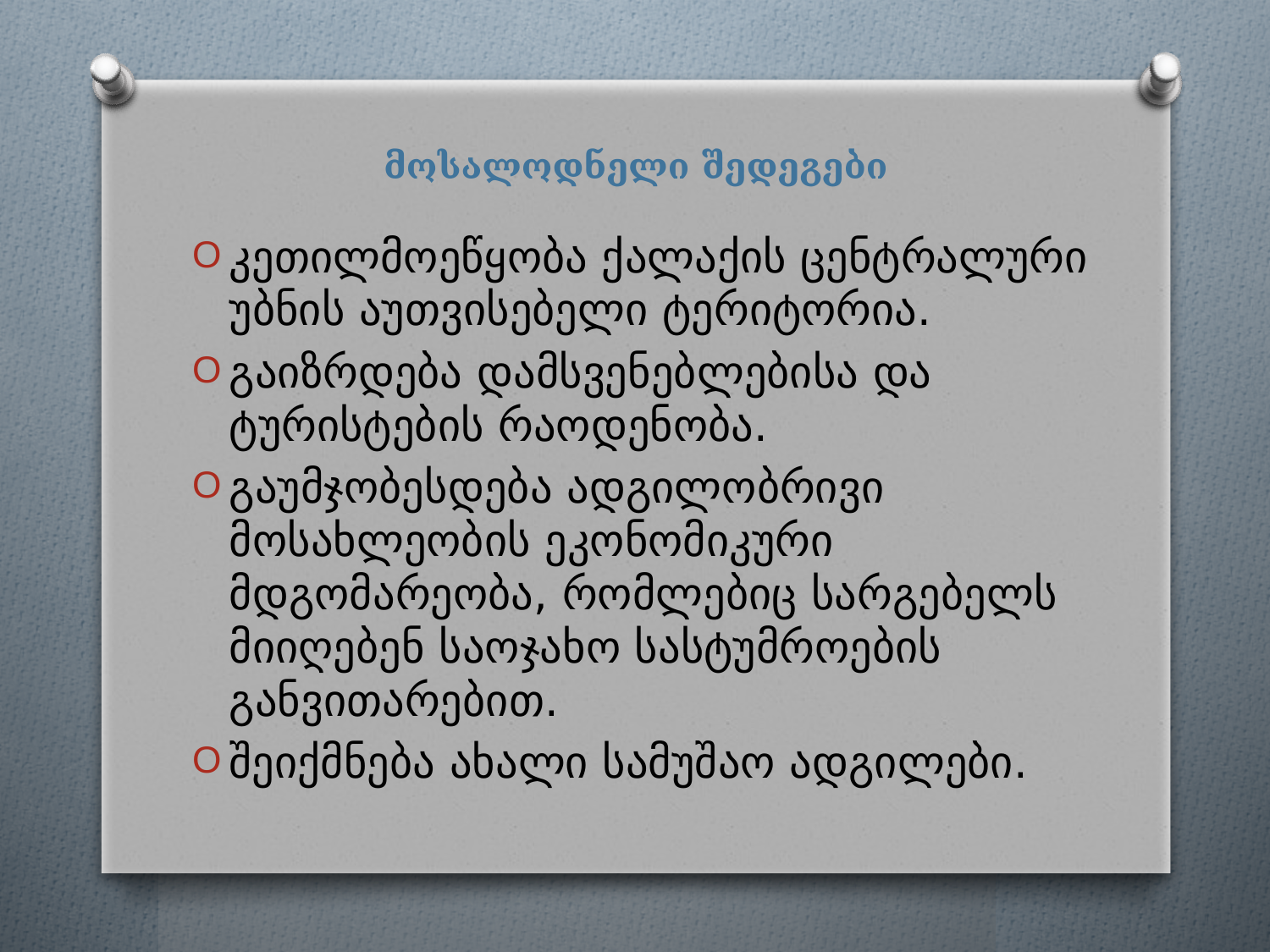

მოსალოდნელი შედეგები
კეთილმოეწყობა ქალაქის ცენტრალური უბნის აუთვისებელი ტერიტორია.
გაიზრდება დამსვენებლებისა და ტურისტების რაოდენობა.
გაუმჯობესდება ადგილობრივი მოსახლეობის ეკონომიკური მდგომარეობა, რომლებიც სარგებელს მიიღებენ საოჯახო სასტუმროების განვითარებით.
შეიქმნება ახალი სამუშაო ადგილები.